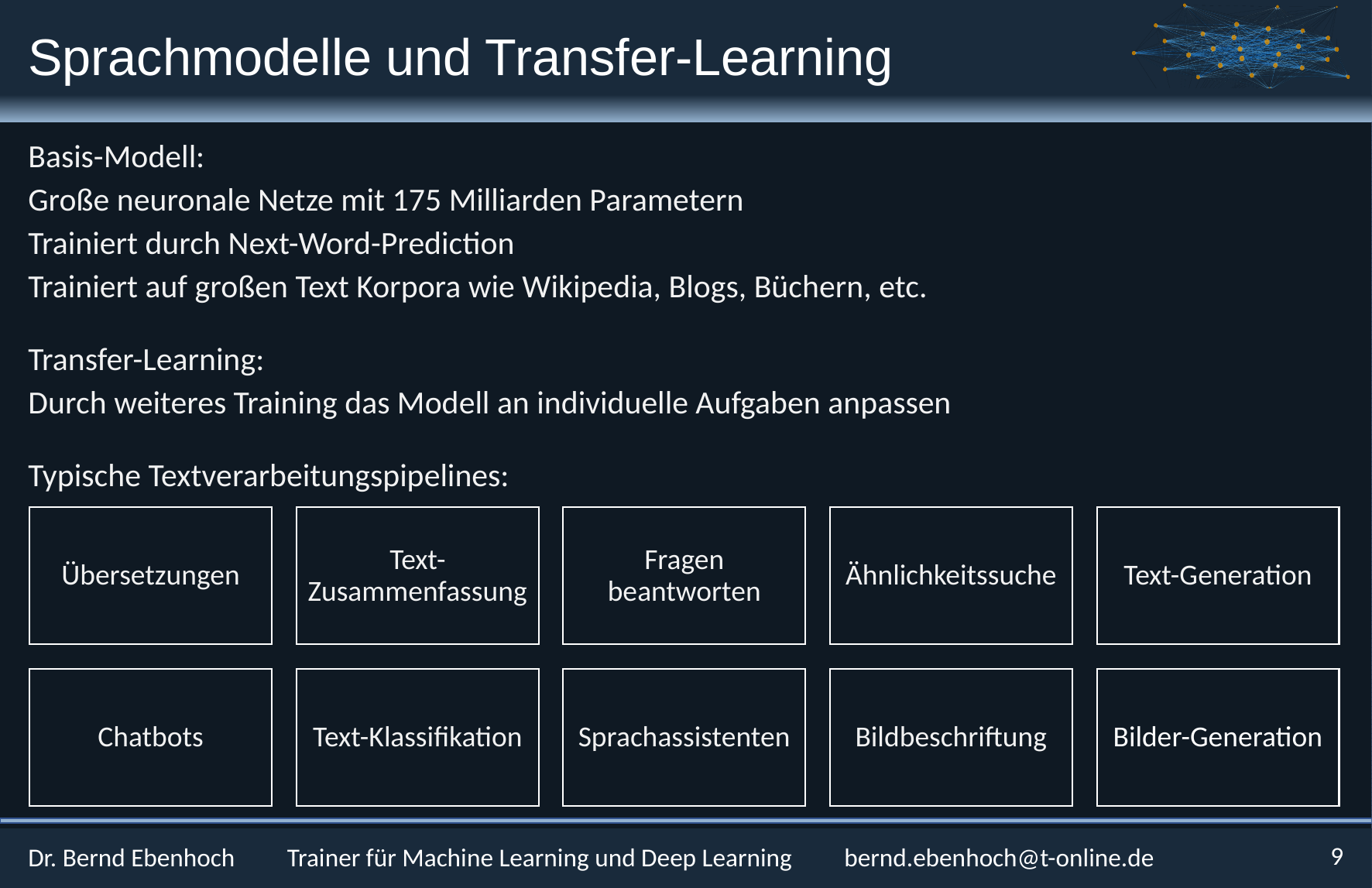

Sprachmodelle und Transfer-Learning
Basis-Modell:
Große neuronale Netze mit 175 Milliarden Parametern
Trainiert durch Next-Word-Prediction
Trainiert auf großen Text Korpora wie Wikipedia, Blogs, Büchern, etc.

Transfer-Learning:
Durch weiteres Training das Modell an individuelle Aufgaben anpassen

Typische Textverarbeitungspipelines:

Übersetzungen
Text-Zusammenfassung
Fragen beantworten
Ähnlichkeitssuche
Text-Generation
Chatbots
Text-Klassifikation
Sprachassistenten
Bildbeschriftung
Bilder-Generation